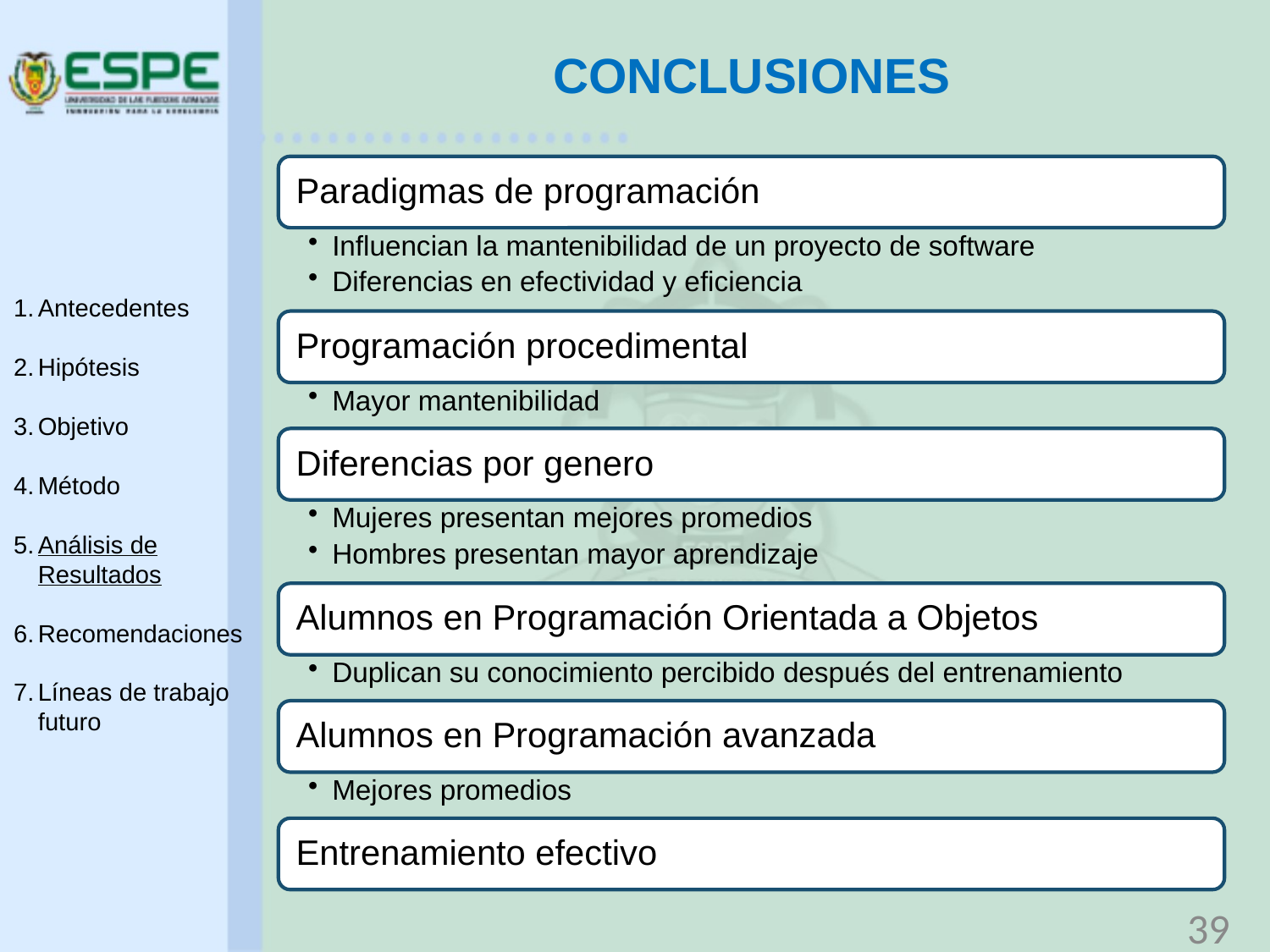

# CONCLUSIONES
Paradigmas de programación
Influencian la mantenibilidad de un proyecto de software
Diferencias en efectividad y eficiencia
Programación procedimental
Mayor mantenibilidad
Diferencias por genero
Mujeres presentan mejores promedios
Hombres presentan mayor aprendizaje
Alumnos en Programación Orientada a Objetos
Duplican su conocimiento percibido después del entrenamiento
Alumnos en Programación avanzada
Mejores promedios
Entrenamiento efectivo
Antecedentes

Hipótesis

Objetivo

Método

Análisis de Resultados

Recomendaciones

Líneas de trabajo futuro
39